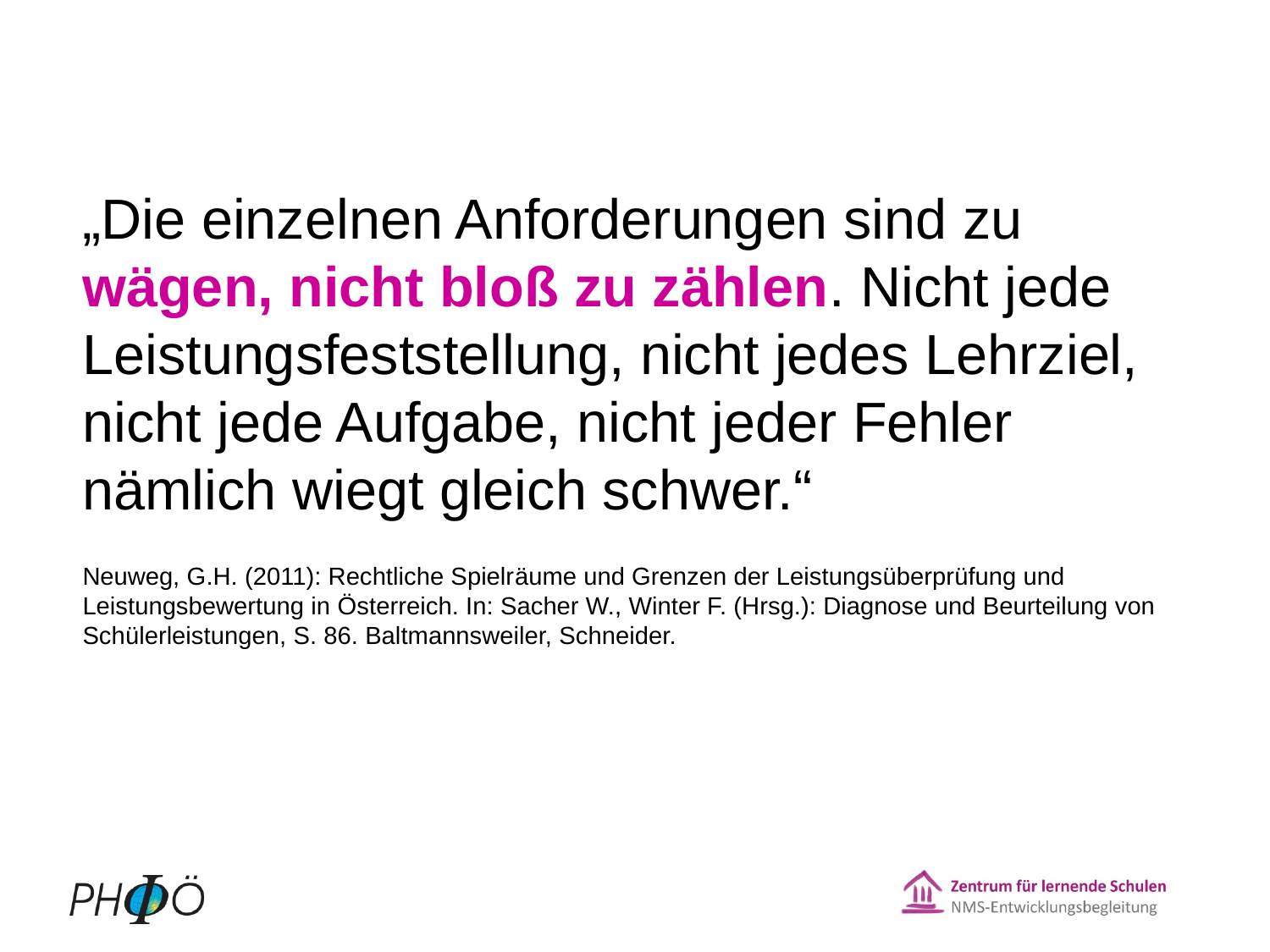

„Die einzelnen Anforderungen sind zu wägen, nicht bloß zu zählen. Nicht jede Leistungsfeststellung, nicht jedes Lehrziel, nicht jede Aufgabe, nicht jeder Fehler nämlich wiegt gleich schwer.“

Neuweg, G.H. (2011): Rechtliche Spielräume und Grenzen der Leistungsüberprüfung und Leistungsbewertung in Österreich. In: Sacher W., Winter F. (Hrsg.): Diagnose und Beurteilung von Schülerleistungen, S. 86. Baltmannsweiler, Schneider.